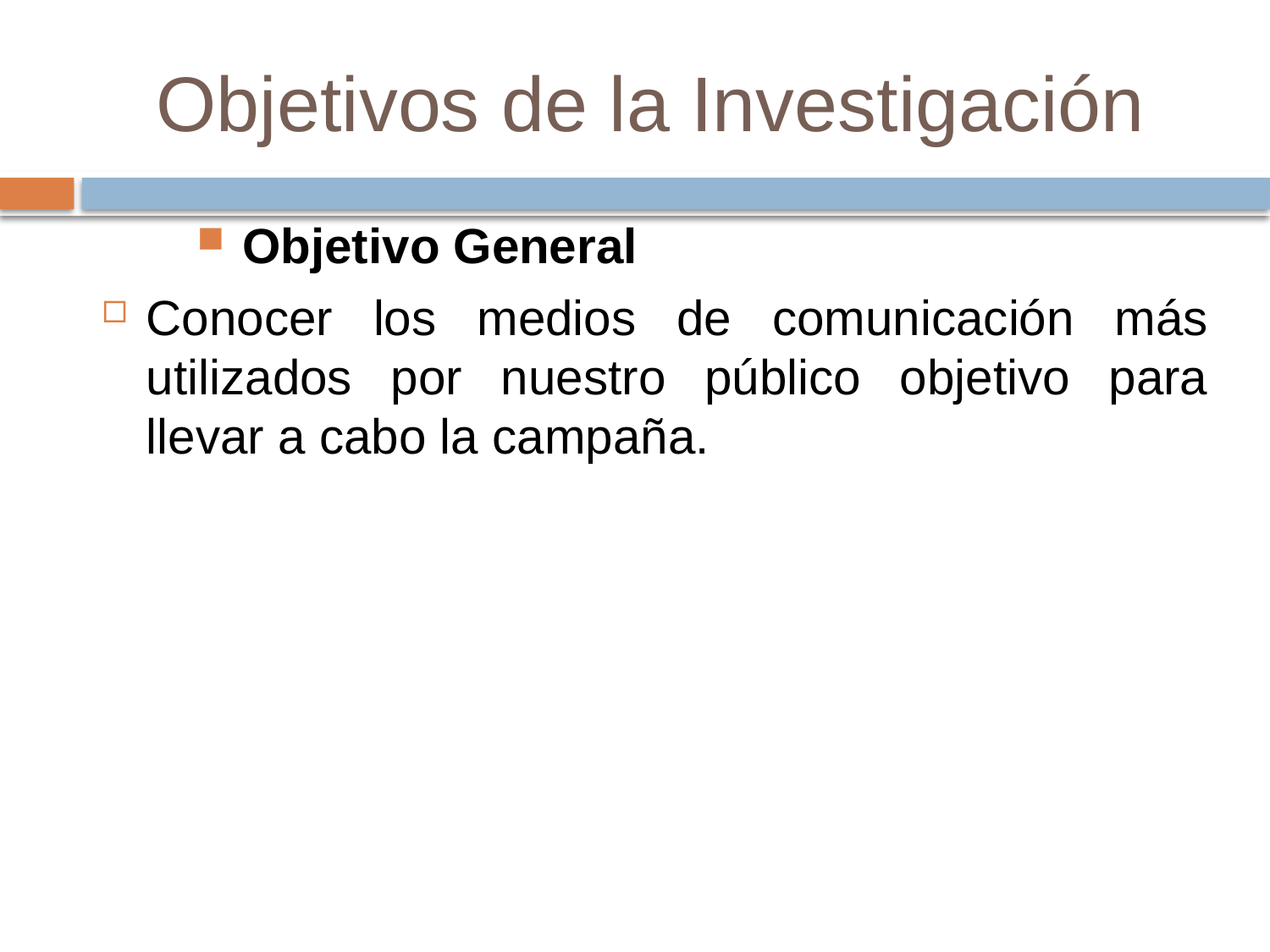

# Objetivos de la Investigación
 Objetivo General
Conocer los medios de comunicación más utilizados por nuestro público objetivo para llevar a cabo la campaña.